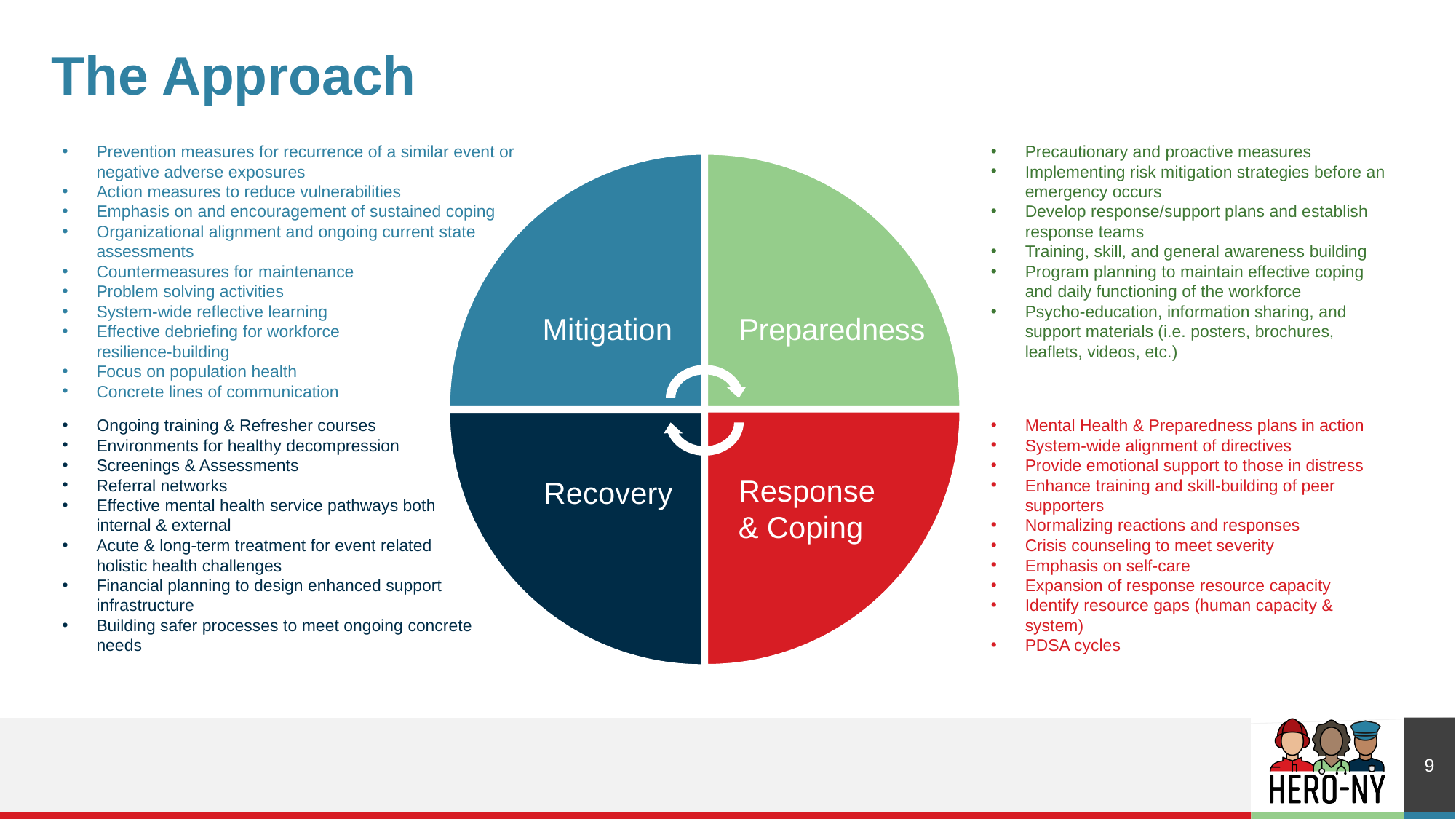

# The Approach

Prevention measures for recurrence of a similar event or negative adverse exposures
Action measures to reduce vulnerabilities
Emphasis on and encouragement of sustained coping
Organizational alignment and ongoing current state assessments
Countermeasures for maintenance
Problem solving activities
System-wide reflective learning
Effective debriefing for workforce
resilience-building
Focus on population health
Concrete lines of communication
Precautionary and proactive measures
Implementing risk mitigation strategies before an emergency occurs
Develop response/support plans and establish response teams
Training, skill, and general awareness building
Program planning to maintain effective coping and daily functioning of the workforce
Psycho-education, information sharing, and support materials (i.e. posters, brochures, leaflets, videos, etc.)
Mitigation
Preparedness
Ongoing training & Refresher courses
Environments for healthy decompression
Screenings & Assessments
Referral networks
Effective mental health service pathways both internal & external
Acute & long-term treatment for event related holistic health challenges
Financial planning to design enhanced support infrastructure
Building safer processes to meet ongoing concrete needs
Mental Health & Preparedness plans in action
System-wide alignment of directives
Provide emotional support to those in distress
Enhance training and skill-building of peer supporters
Normalizing reactions and responses
Crisis counseling to meet severity
Emphasis on self-care
Expansion of response resource capacity
Identify resource gaps (human capacity & system)
PDSA cycles
Response
& Coping
Recovery
9